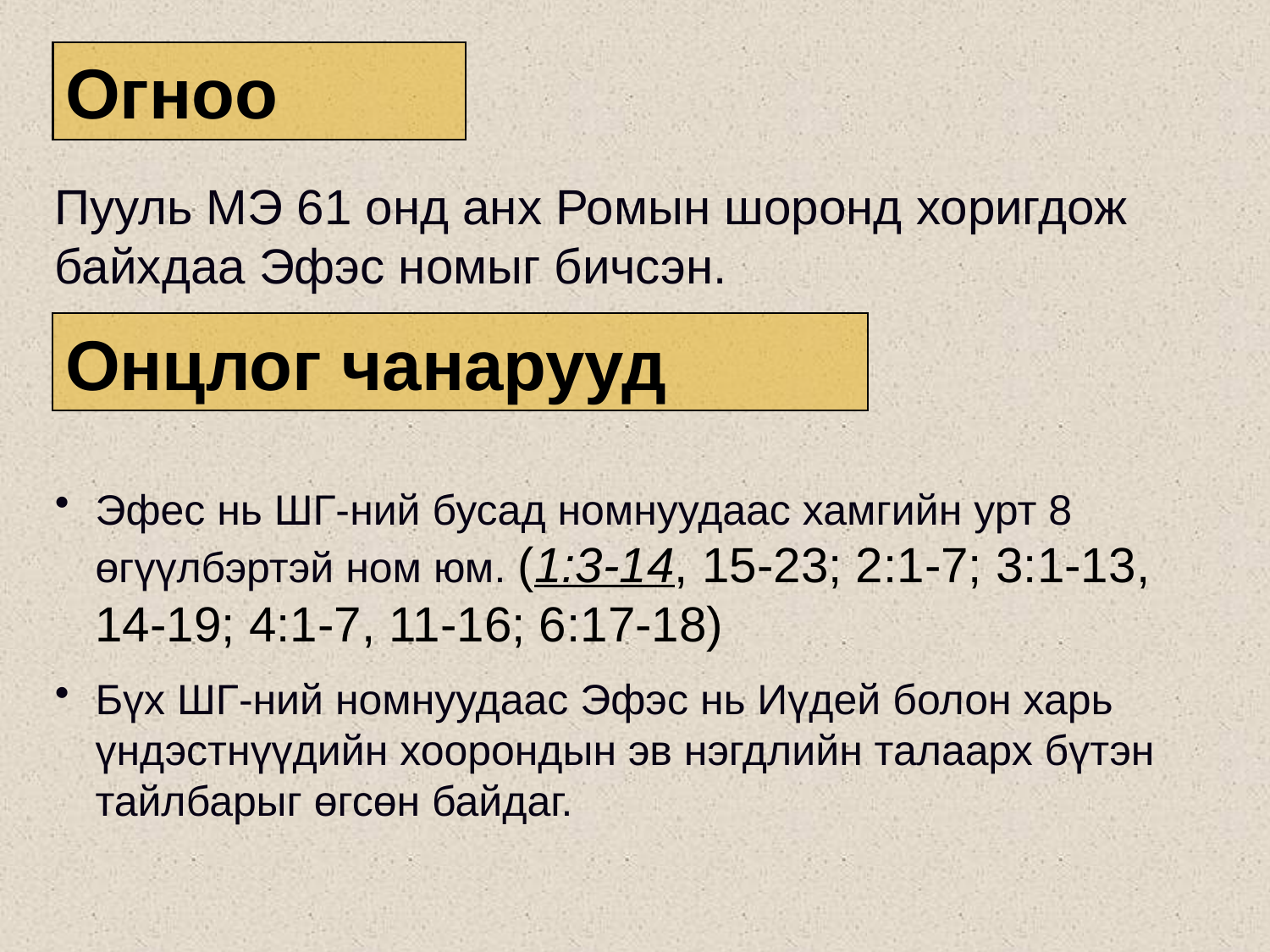

Огноо
Пууль МЭ 61 онд анх Ромын шоронд хоригдож байхдаа Эфэс номыг бичсэн.
Онцлог чанарууд
Эфес нь ШГ-ний бусад номнуудаас хамгийн урт 8 өгүүлбэртэй ном юм. (1:3-14, 15-23; 2:1-7; 3:1-13, 14-19; 4:1-7, 11-16; 6:17-18)
Бүх ШГ-ний номнуудаас Эфэс нь Иүдей болон харь үндэстнүүдийн хоорондын эв нэгдлийн талаарх бүтэн тайлбарыг өгсөн байдаг.